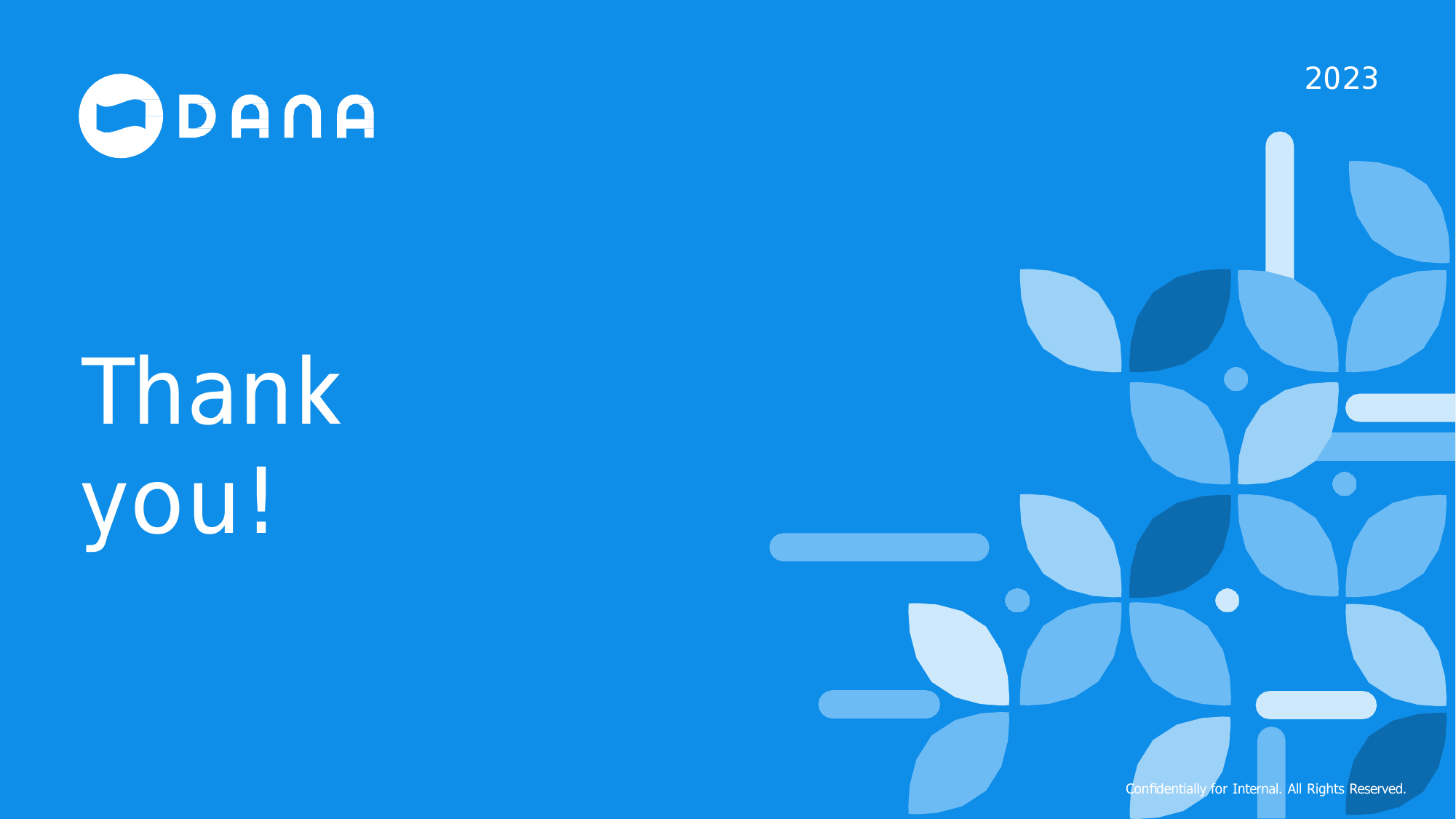

# 2023
Thank you!
Confidentially for Internal. All Rights Reserved.